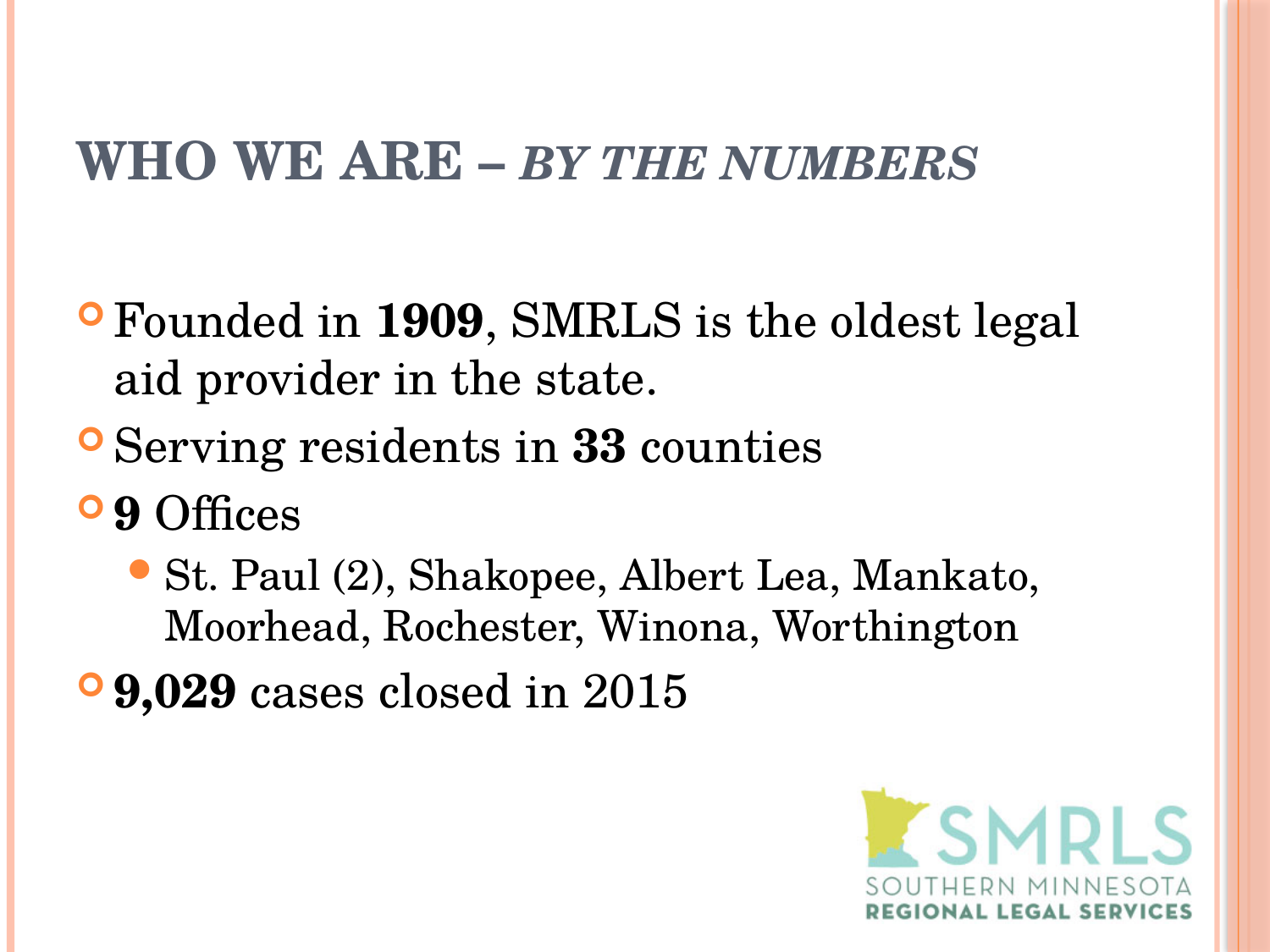

# Who we Are – By The Numbers

Founded in 1909, SMRLS is the oldest legal aid provider in the state.
Serving residents in 33 counties
9 Offices
St. Paul (2), Shakopee, Albert Lea, Mankato, Moorhead, Rochester, Winona, Worthington
9,029 cases closed in 2015